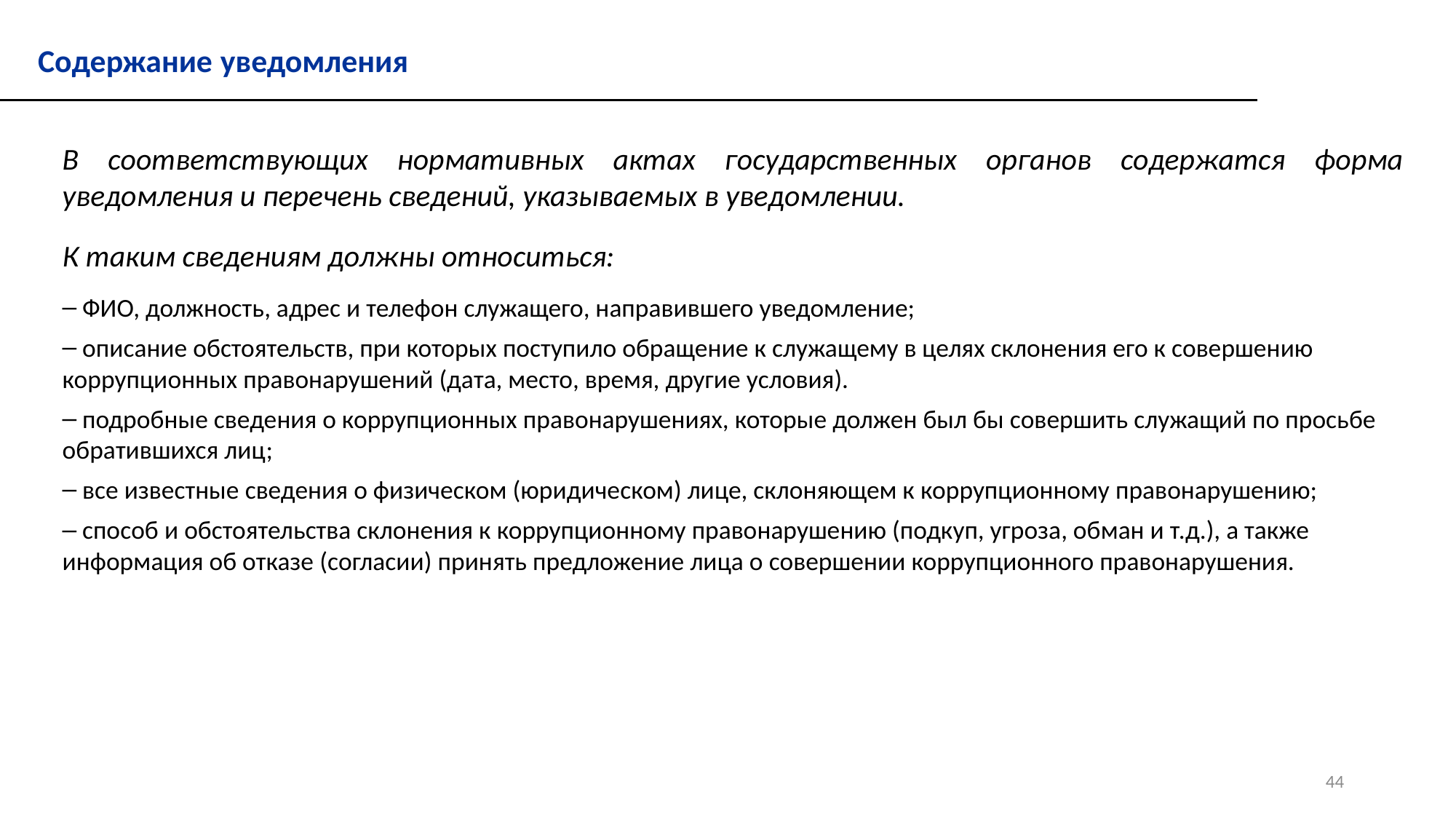

Содержание уведомления
В соответствующих нормативных актах государственных органов содержатся форма уведомления и перечень сведений, указываемых в уведомлении.
К таким сведениям должны относиться:
 ФИО, должность, адрес и телефон служащего, направившего уведомление;
 описание обстоятельств, при которых поступило обращение к служащему в целях склонения его к совершению коррупционных правонарушений (дата, место, время, другие условия).
 подробные сведения о коррупционных правонарушениях, которые должен был бы совершить служащий по просьбе обратившихся лиц;
 все известные сведения о физическом (юридическом) лице, склоняющем к коррупционному правонарушению;
 способ и обстоятельства склонения к коррупционному правонарушению (подкуп, угроза, обман и т.д.), а также информация об отказе (согласии) принять предложение лица о совершении коррупционного правонарушения.
44